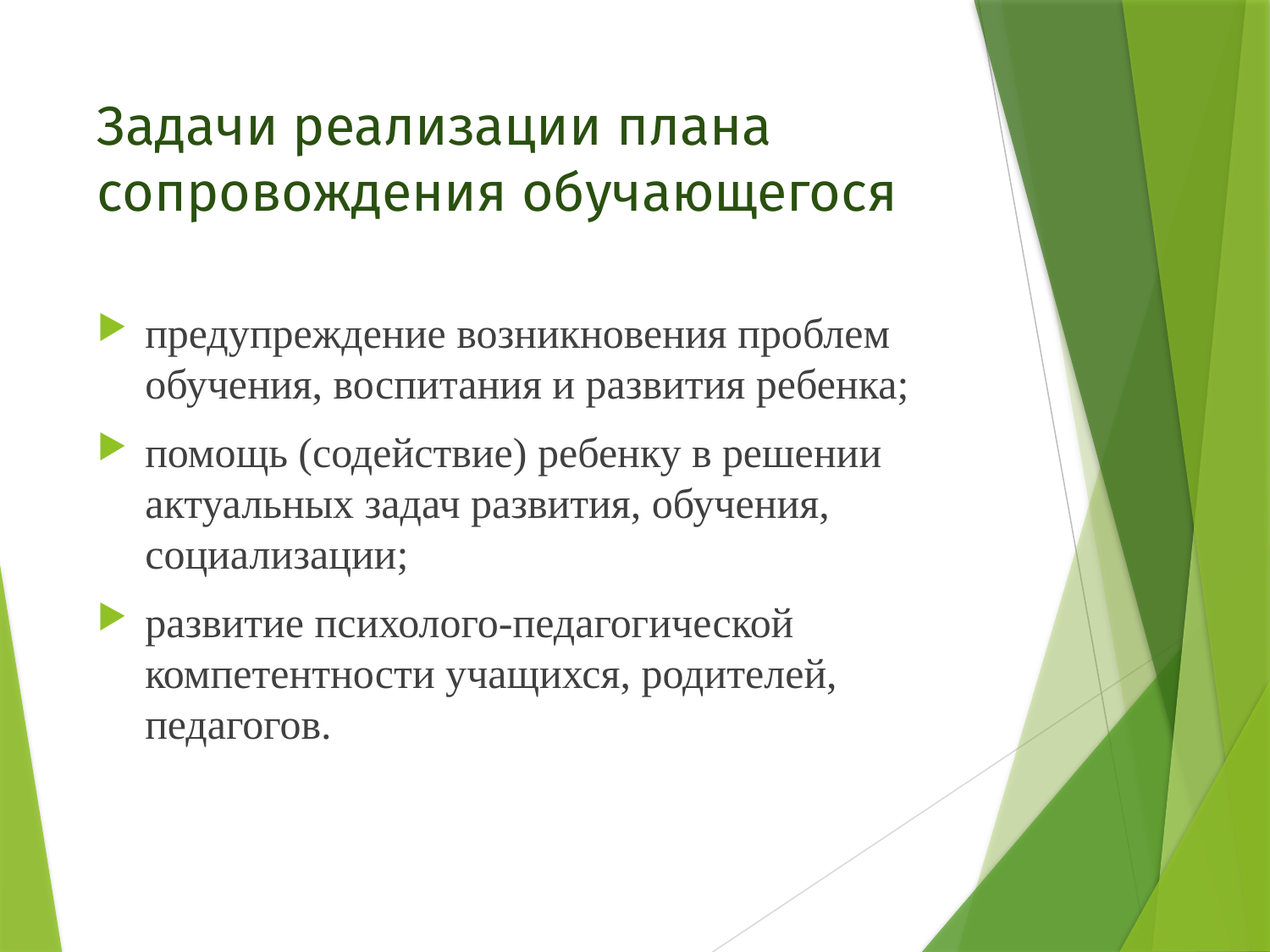

# Задачи реализации плана сопровождения обучающегося
предупреждение возникновения проблем обучения, воспитания и развития ребенка;
помощь (содействие) ребенку в решении актуальных задач развития, обучения, социализации;
развитие психолого-педагогической компетентности учащихся, родителей, педагогов.